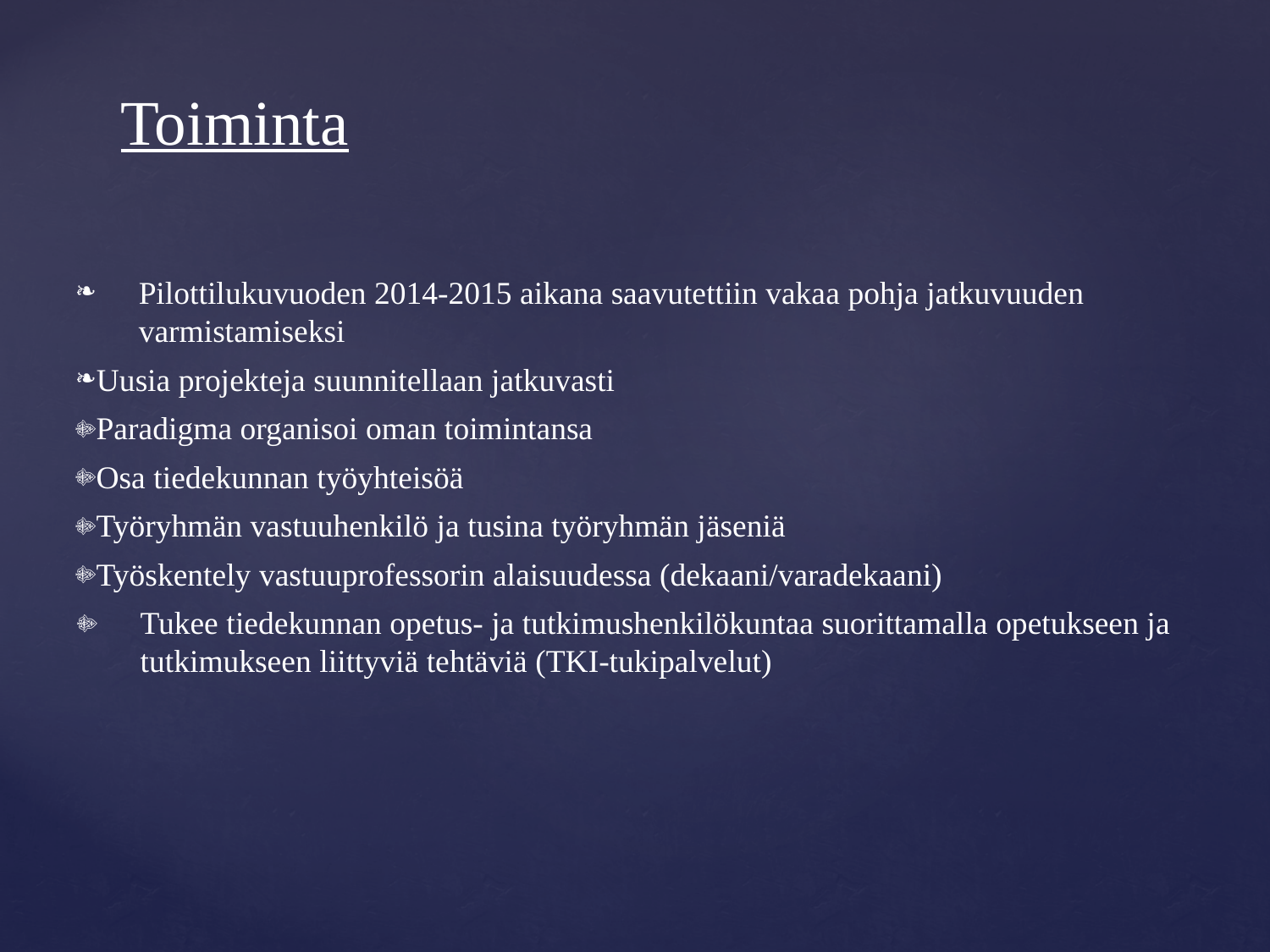

# Toiminta

Pilottilukuvuoden 2014-2015 aikana saavutettiin vakaa pohja jatkuvuuden varmistamiseksi
Uusia projekteja suunnitellaan jatkuvasti
Paradigma organisoi oman toimintansa
Osa tiedekunnan työyhteisöä
Työryhmän vastuuhenkilö ja tusina työryhmän jäseniä
Työskentely vastuuprofessorin alaisuudessa (dekaani/varadekaani)
Tukee tiedekunnan opetus- ja tutkimushenkilökuntaa suorittamalla opetukseen ja tutkimukseen liittyviä tehtäviä (TKI-tukipalvelut)